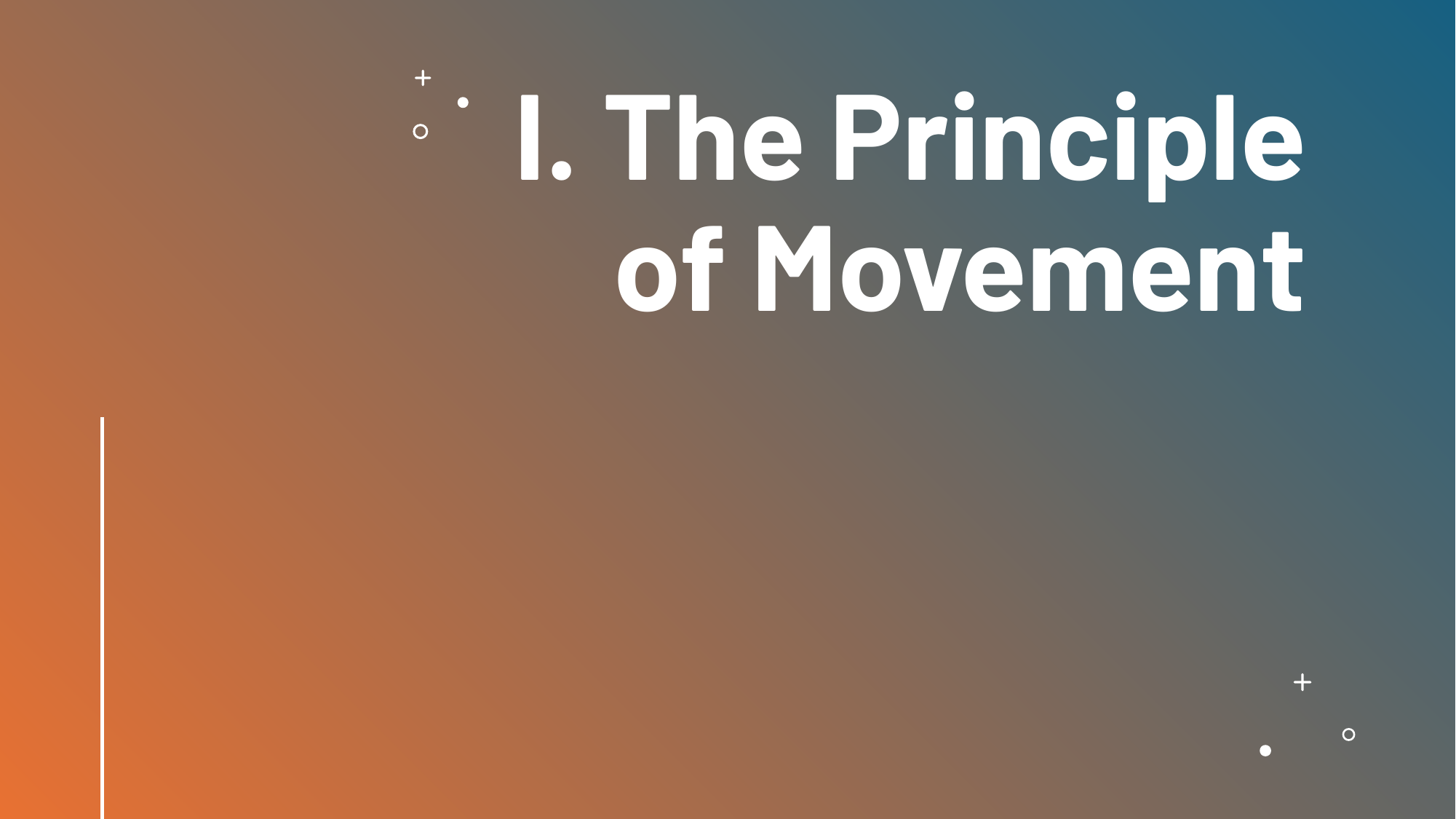

# I. The Principle of Movement

22